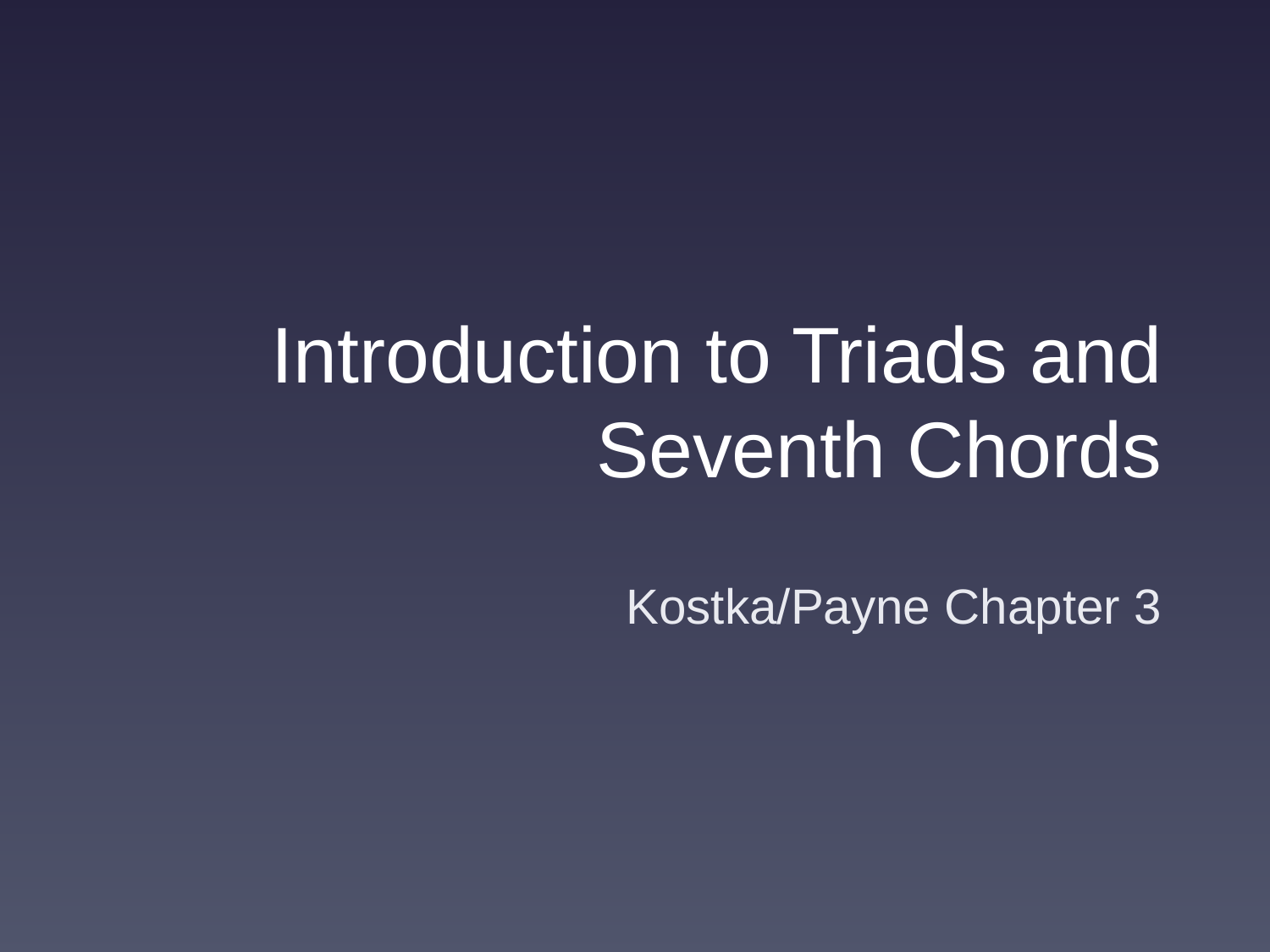

# Introduction to Triads and Seventh Chords
Kostka/Payne Chapter 3